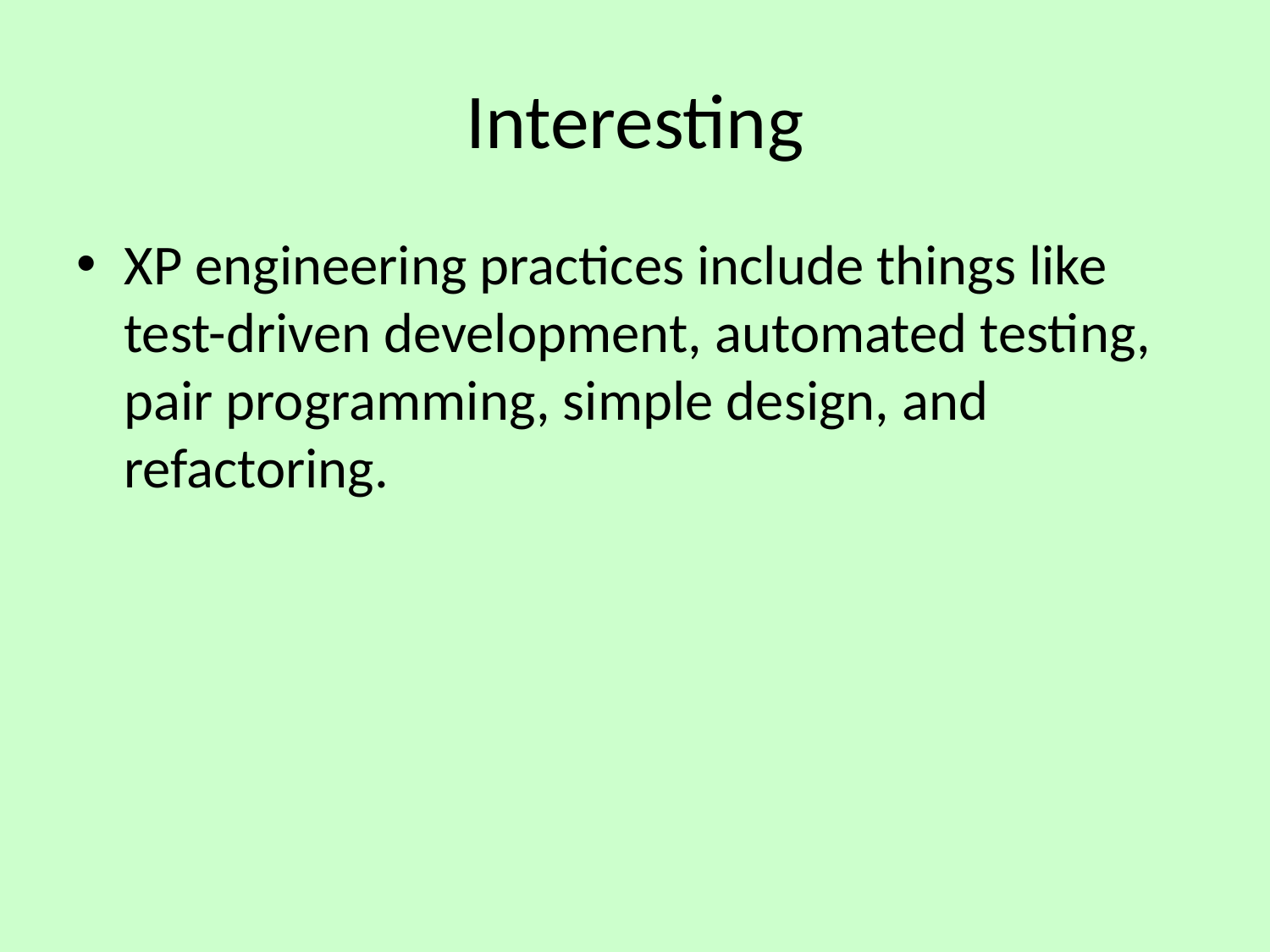

# Interesting
XP engineering practices include things like test-driven development, automated testing, pair programming, simple design, and refactoring.